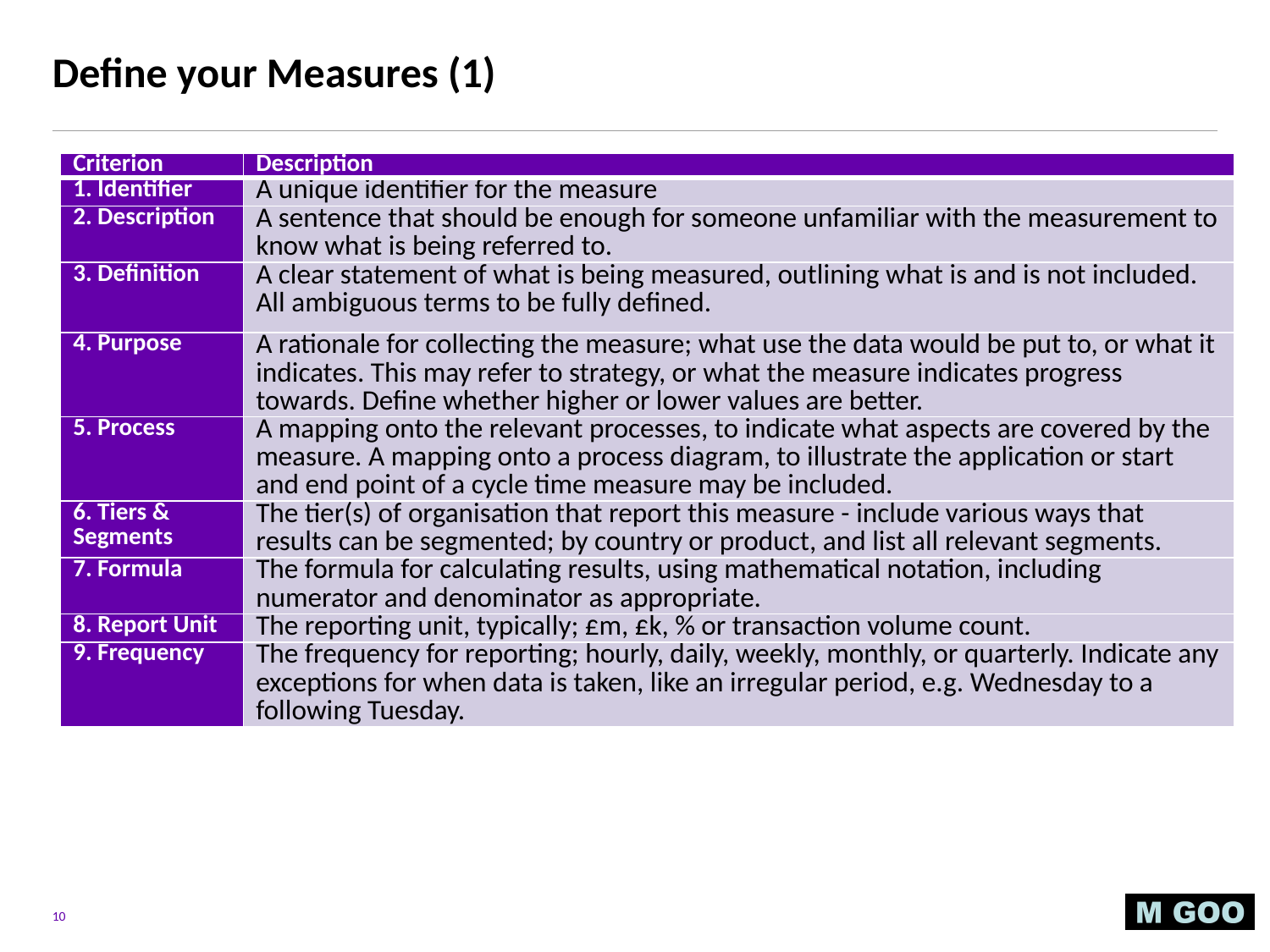

# Define your Measures (1)
| Criterion | Description |
| --- | --- |
| 1. Identifier | A unique identifier for the measure |
| 2. Description | A sentence that should be enough for someone unfamiliar with the measurement to know what is being referred to. |
| 3. Definition | A clear statement of what is being measured, outlining what is and is not included. All ambiguous terms to be fully defined. |
| 4. Purpose | A rationale for collecting the measure; what use the data would be put to, or what it indicates. This may refer to strategy, or what the measure indicates progress towards. Define whether higher or lower values are better. |
| 5. Process | A mapping onto the relevant processes, to indicate what aspects are covered by the measure. A mapping onto a process diagram, to illustrate the application or start and end point of a cycle time measure may be included. |
| 6. Tiers & Segments | The tier(s) of organisation that report this measure - include various ways that results can be segmented; by country or product, and list all relevant segments. |
| 7. Formula | The formula for calculating results, using mathematical notation, including numerator and denominator as appropriate. |
| 8. Report Unit | The reporting unit, typically; £m, £k, % or transaction volume count. |
| 9. Frequency | The frequency for reporting; hourly, daily, weekly, monthly, or quarterly. Indicate any exceptions for when data is taken, like an irregular period, e.g. Wednesday to a following Tuesday. |
10